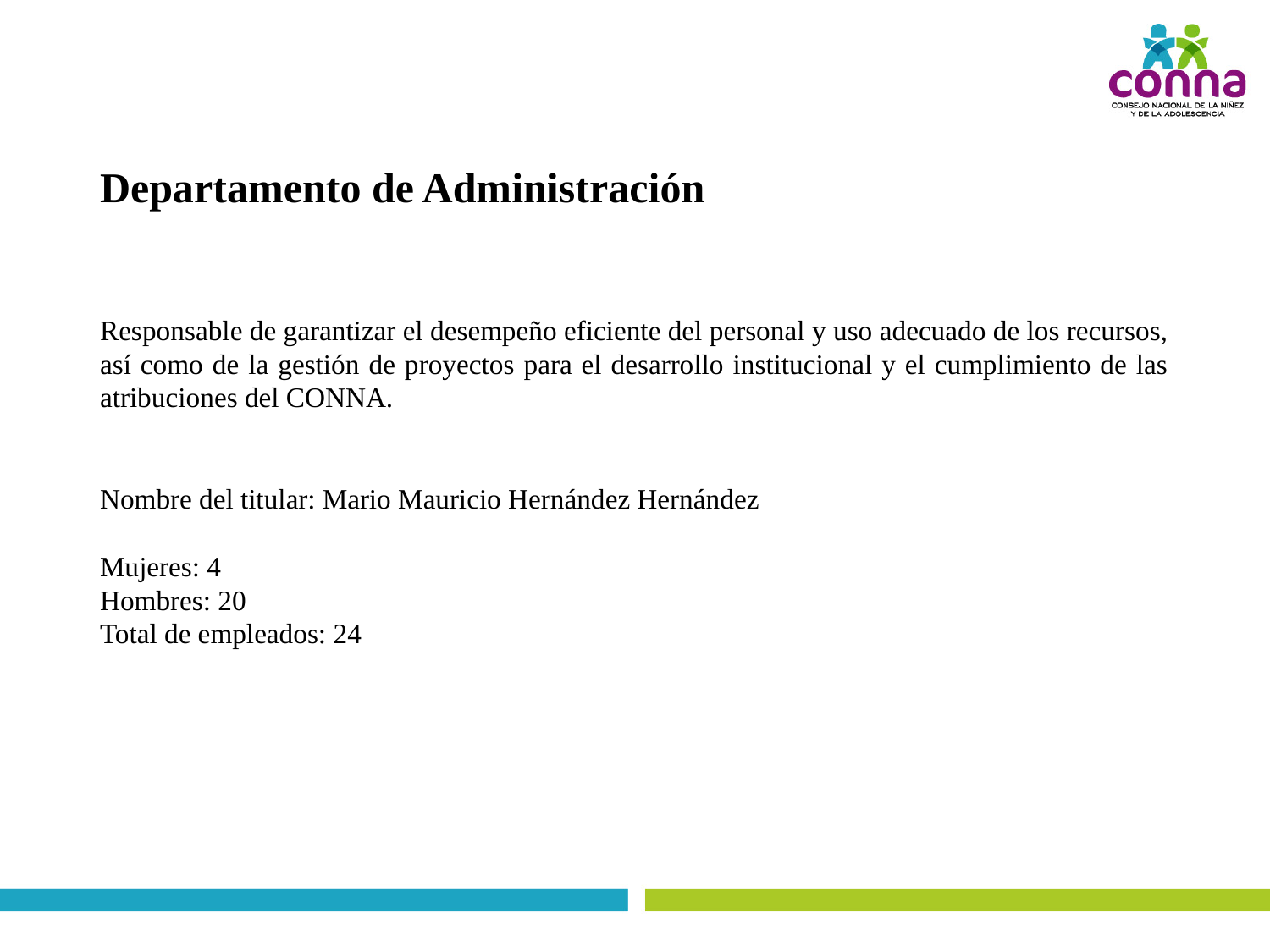

# Departamento de Administración
Responsable de garantizar el desempeño eficiente del personal y uso adecuado de los recursos, así como de la gestión de proyectos para el desarrollo institucional y el cumplimiento de las atribuciones del CONNA.

Nombre del titular: Mario Mauricio Hernández Hernández

Mujeres: 4
Hombres: 20
Total de empleados: 24